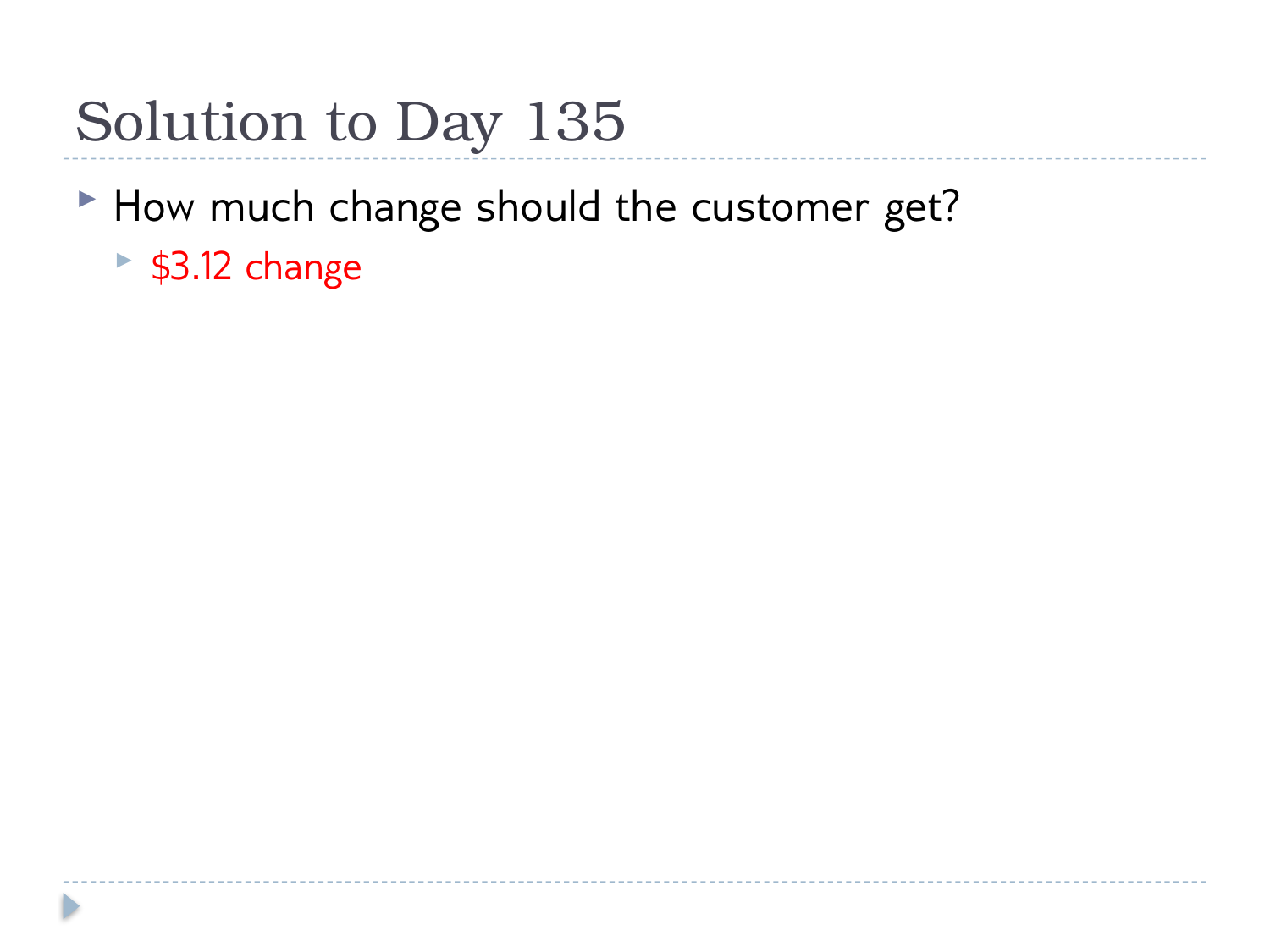

# Solution to Day 135
How much change should the customer get?
$3.12 change